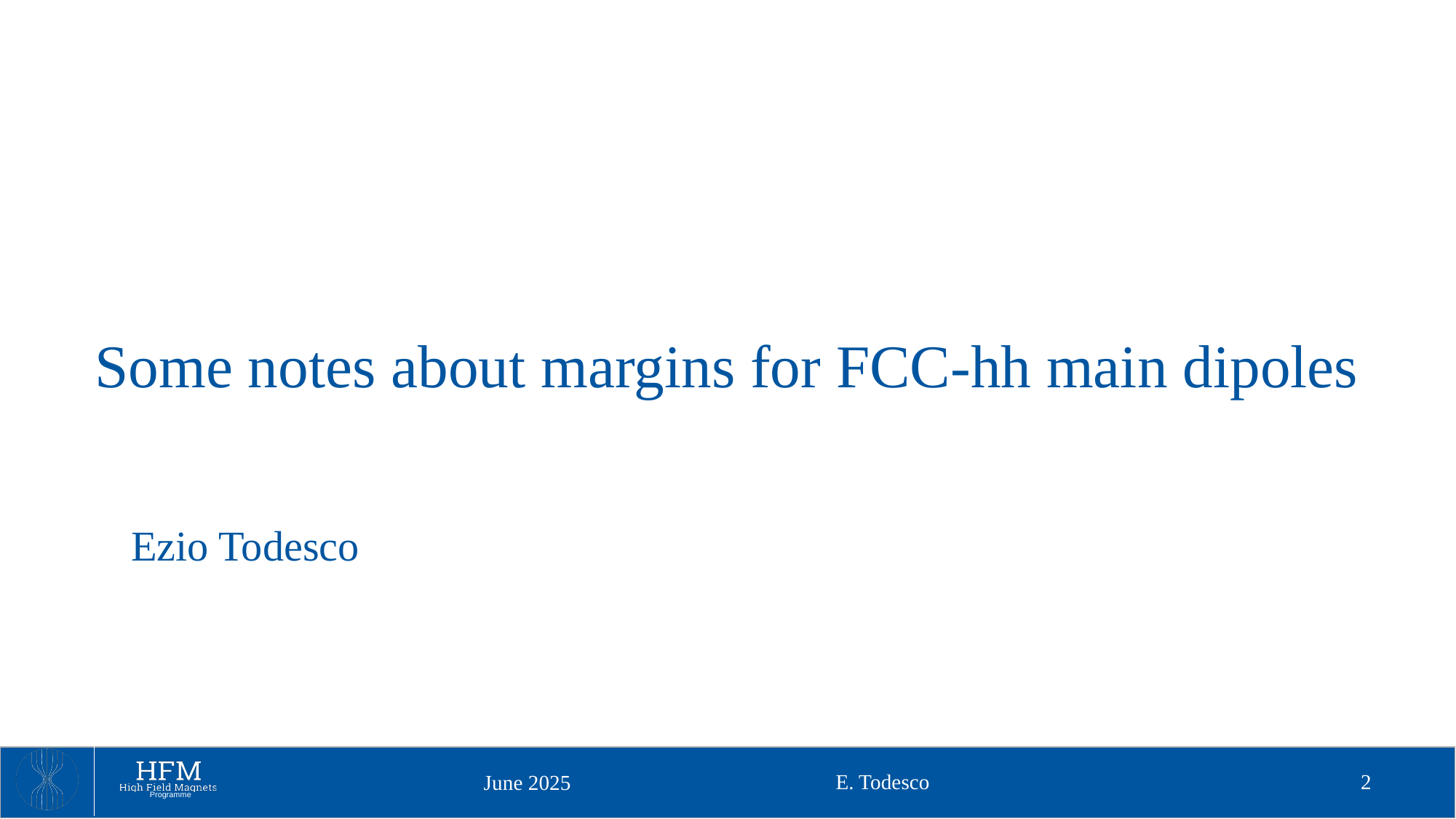

Some notes about margins for FCC-hh main dipoles
Ezio Todesco

E. Todesco
2
June 2025